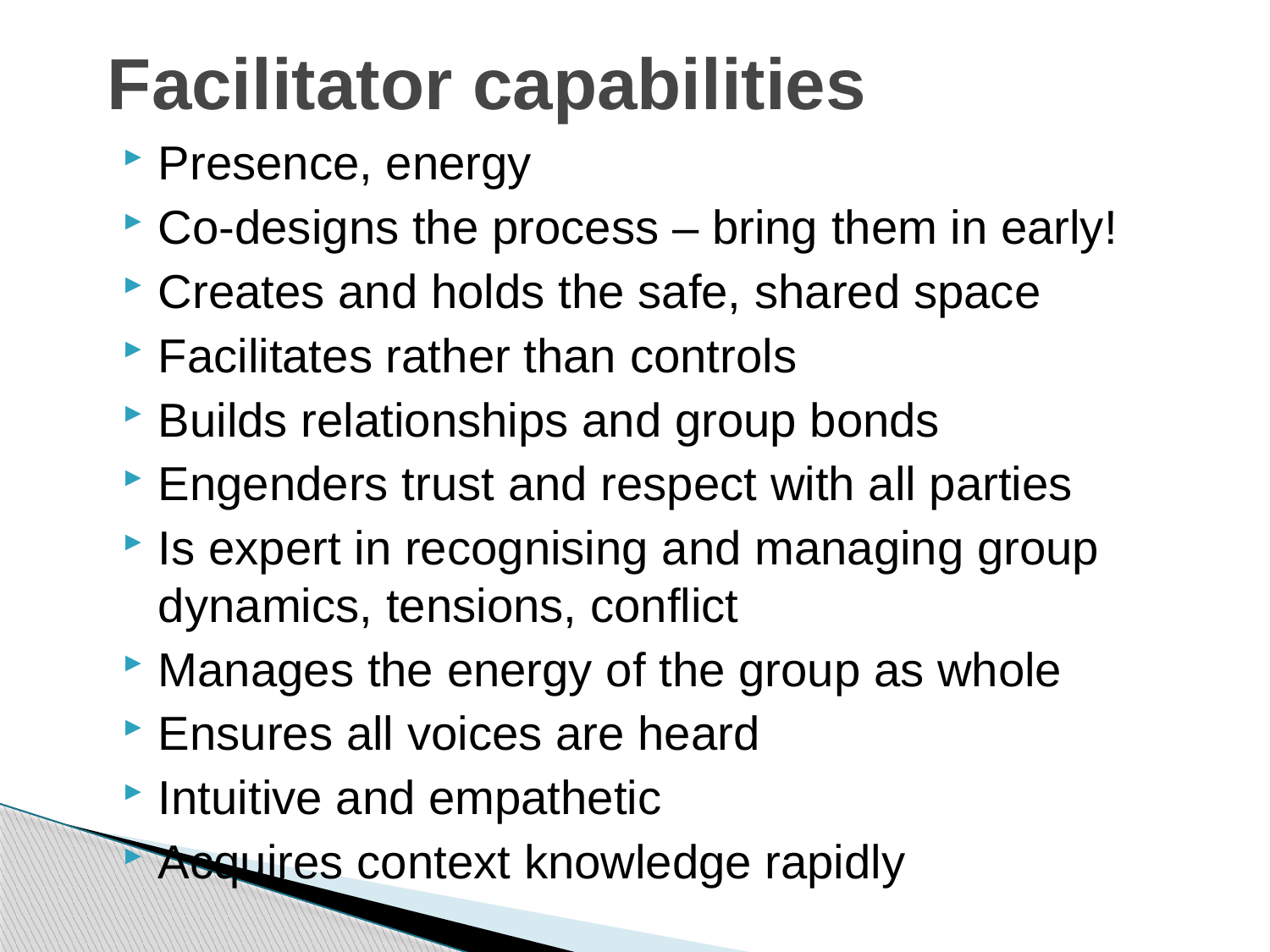

# Facilitator capabilities
Presence, energy
Co-designs the process – bring them in early!
Creates and holds the safe, shared space
Facilitates rather than controls
Builds relationships and group bonds
Engenders trust and respect with all parties
Is expert in recognising and managing group dynamics, tensions, conflict
Manages the energy of the group as whole
Ensures all voices are heard
Intuitive and empathetic
Acquires context knowledge rapidly